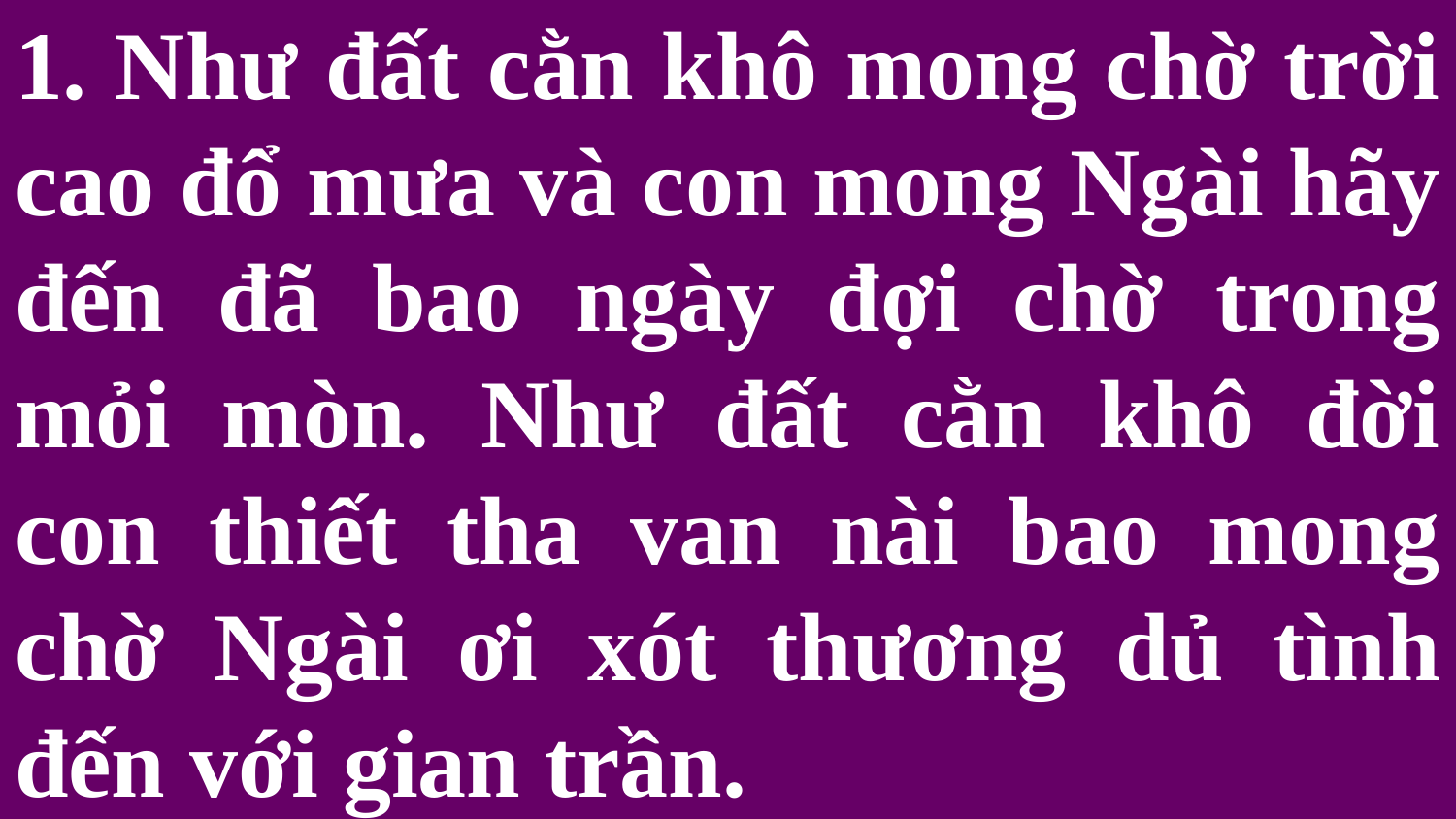

# 1. Như đất cằn khô mong chờ trời cao đổ mưa và con mong Ngài hãy đến đã bao ngày đợi chờ trong mỏi mòn. Như đất cằn khô đời con thiết tha van nài bao mong chờ Ngài ơi xót thương dủ tình đến với gian trần.